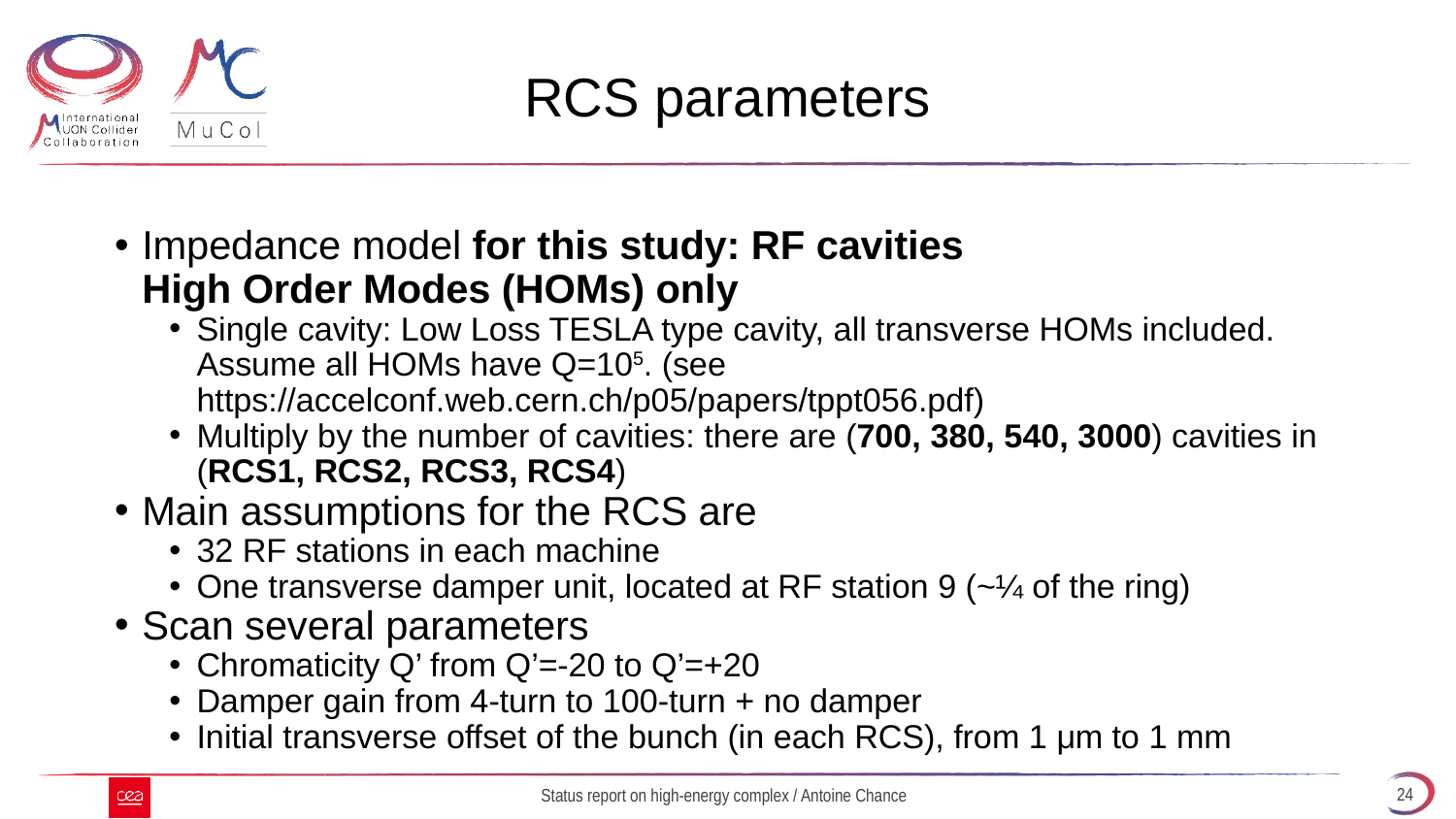

# RCS parameters
Impedance model for this study: RF cavities
High Order Modes (HOMs) only
Single cavity: Low Loss TESLA type cavity, all transverse HOMs included.
Assume all HOMs have Q=105. (see https://accelconf.web.cern.ch/p05/papers/tppt056.pdf)
Multiply by the number of cavities: there are (700, 380, 540, 3000) cavities in (RCS1, RCS2, RCS3, RCS4)
Main assumptions for the RCS are
32 RF stations in each machine
One transverse damper unit, located at RF station 9 (~¼ of the ring)
Scan several parameters
Chromaticity Q’ from Q’=-20 to Q’=+20
Damper gain from 4-turn to 100-turn + no damper
Initial transverse offset of the bunch (in each RCS), from 1 μm to 1 mm
24
Status report on high-energy complex / Antoine Chance